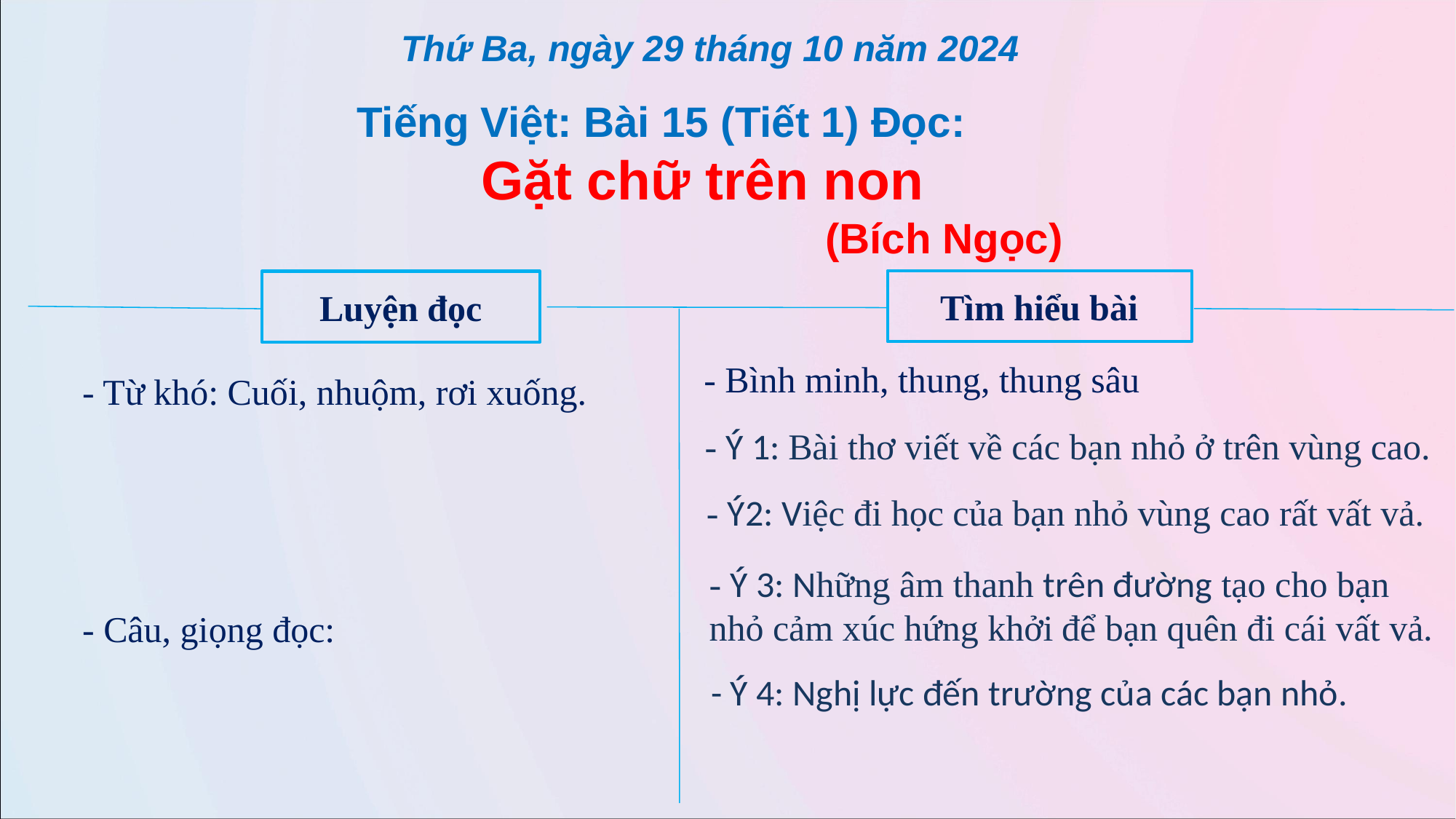

Thứ Ba, ngày 29 tháng 10 năm 2024
Tiếng Việt: Bài 15 (Tiết 1) Đọc:
Gặt chữ trên non
(Bích Ngọc)
Tìm hiểu bài
Luyện đọc

- Bình minh, thung, thung sâu
- Từ khó: Cuối, nhuộm, rơi xuống.

- Ý 1: Bài thơ viết về các bạn nhỏ ở trên vùng cao.
- Ý2: Việc đi học của bạn nhỏ vùng cao rất vất vả.
- Ý 3: Những âm thanh trên đường tạo cho bạn nhỏ cảm xúc hứng khởi để bạn quên đi cái vất vả.
- Câu, giọng đọc:
- Ý 4: Nghị lực đến trường của các bạn nhỏ.